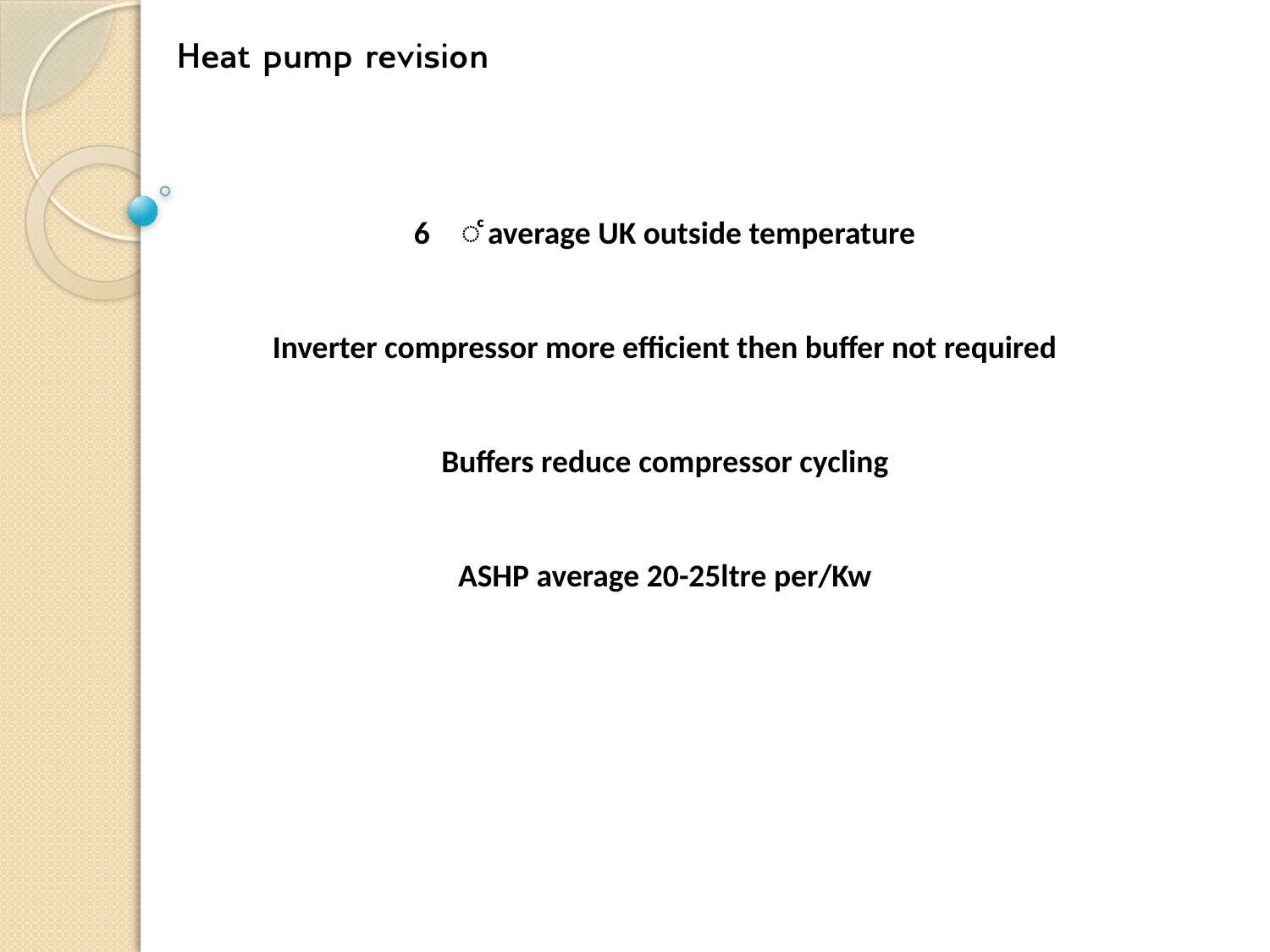

Heat pump revision
ͨ average UK outside temperature

Inverter compressor more efficient then buffer not required

Buffers reduce compressor cycling

ASHP average 20-25ltre per/Kw